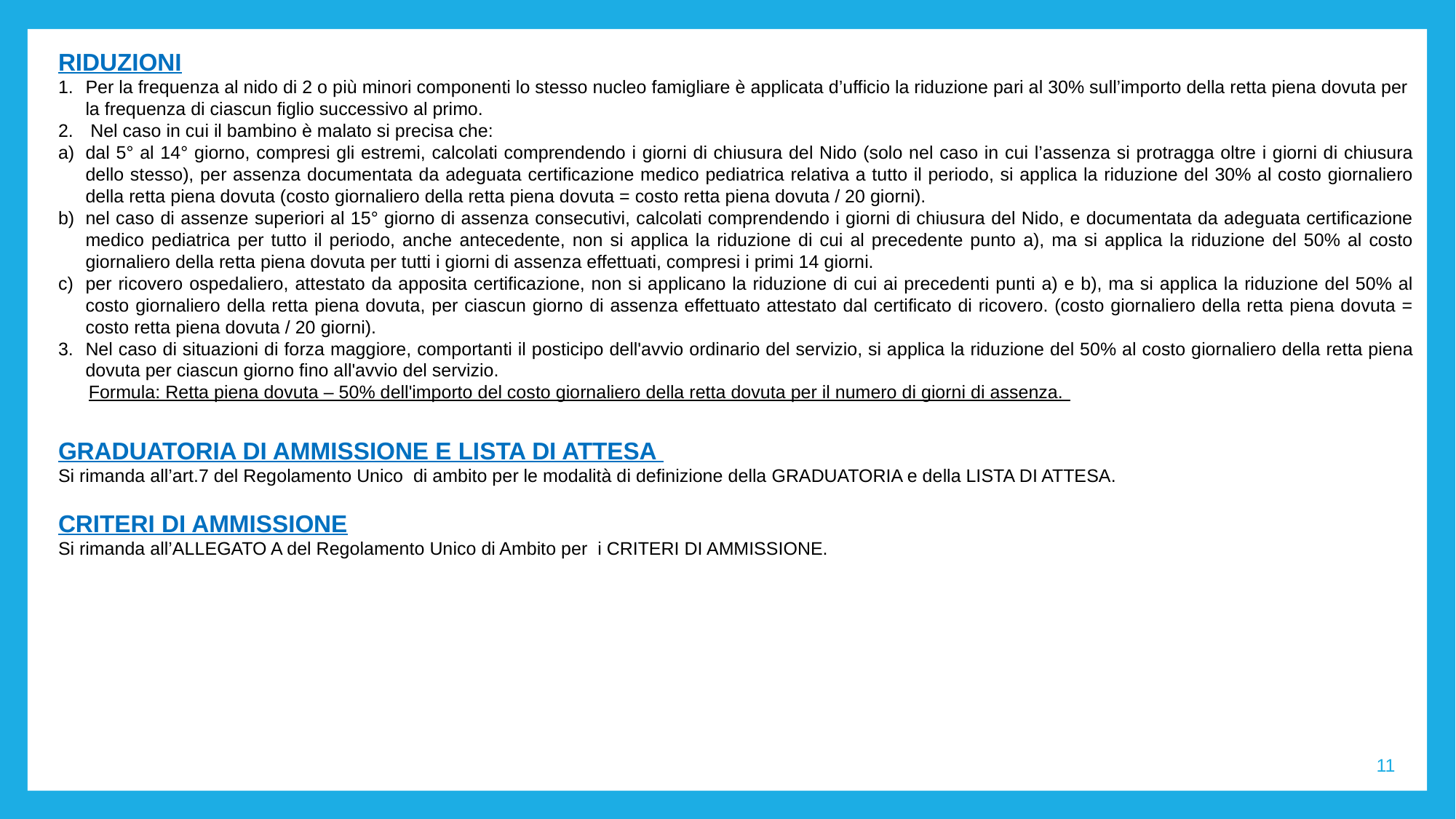

RIDUZIONI
Per la frequenza al nido di 2 o più minori componenti lo stesso nucleo famigliare è applicata d’ufficio la riduzione pari al 30% sull’importo della retta piena dovuta per la frequenza di ciascun figlio successivo al primo.
 Nel caso in cui il bambino è malato si precisa che:
dal 5° al 14° giorno, compresi gli estremi, calcolati comprendendo i giorni di chiusura del Nido (solo nel caso in cui l’assenza si protragga oltre i giorni di chiusura dello stesso), per assenza documentata da adeguata certificazione medico pediatrica relativa a tutto il periodo, si applica la riduzione del 30% al costo giornaliero della retta piena dovuta (costo giornaliero della retta piena dovuta = costo retta piena dovuta / 20 giorni).
nel caso di assenze superiori al 15° giorno di assenza consecutivi, calcolati comprendendo i giorni di chiusura del Nido, e documentata da adeguata certificazione medico pediatrica per tutto il periodo, anche antecedente, non si applica la riduzione di cui al precedente punto a), ma si applica la riduzione del 50% al costo giornaliero della retta piena dovuta per tutti i giorni di assenza effettuati, compresi i primi 14 giorni.
per ricovero ospedaliero, attestato da apposita certificazione, non si applicano la riduzione di cui ai precedenti punti a) e b), ma si applica la riduzione del 50% al costo giornaliero della retta piena dovuta, per ciascun giorno di assenza effettuato attestato dal certificato di ricovero. (costo giornaliero della retta piena dovuta = costo retta piena dovuta / 20 giorni).
Nel caso di situazioni di forza maggiore, comportanti il posticipo dell'avvio ordinario del servizio, si applica la riduzione del 50% al costo giornaliero della retta piena dovuta per ciascun giorno fino all'avvio del servizio.
      Formula: Retta piena dovuta – 50% dell'importo del costo giornaliero della retta dovuta per il numero di giorni di assenza.

GRADUATORIA DI AMMISSIONE E LISTA DI ATTESA
Si rimanda all’art.7 del Regolamento Unico  di ambito per le modalità di definizione della GRADUATORIA e della LISTA DI ATTESA.

CRITERI DI AMMISSIONE
Si rimanda all’ALLEGATO A del Regolamento Unico di Ambito per  i CRITERI DI AMMISSIONE.

11